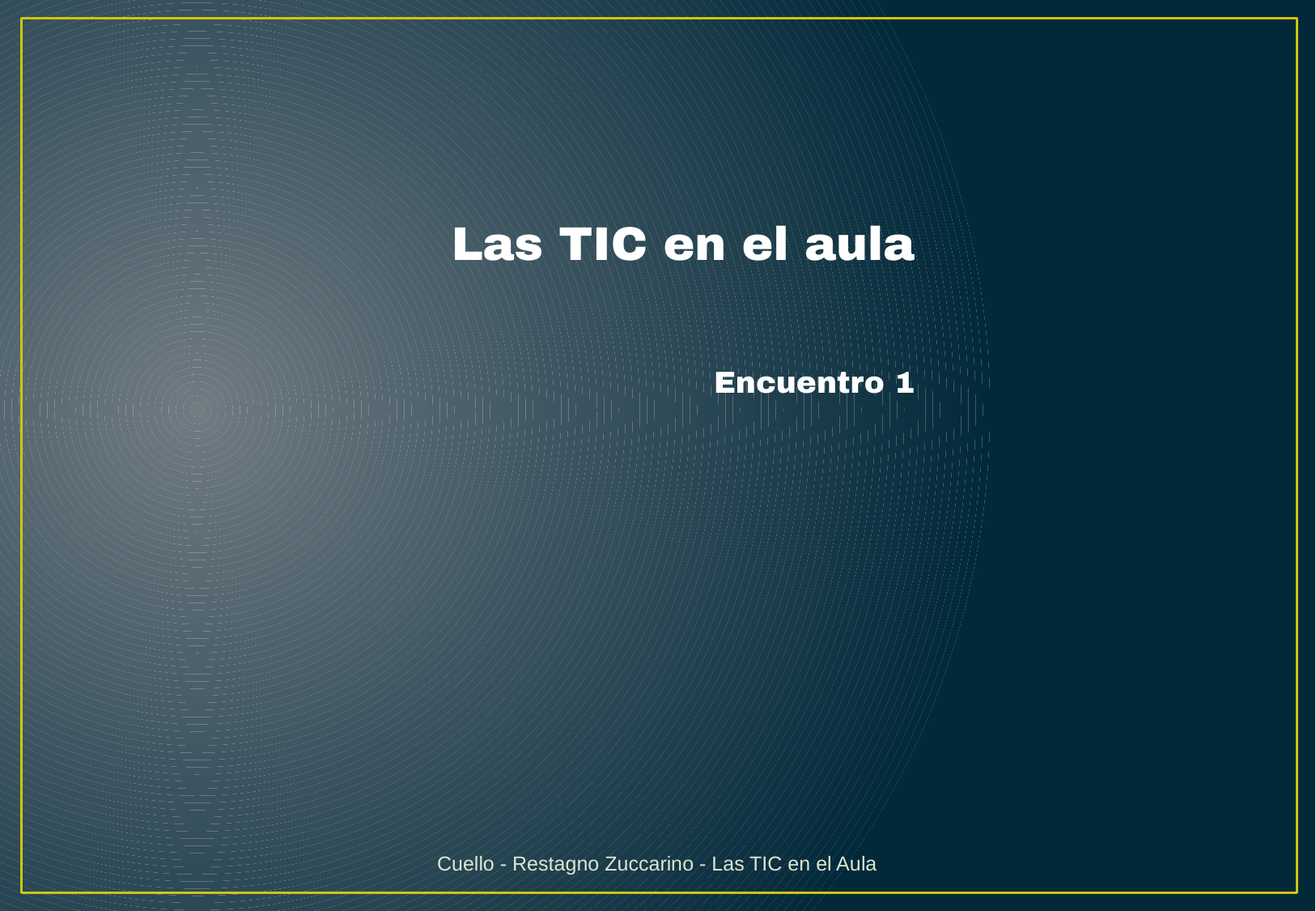

Las TIC en el aula

Encuentro 1

Cuello - Restagno Zuccarino - Las TIC en el Aula